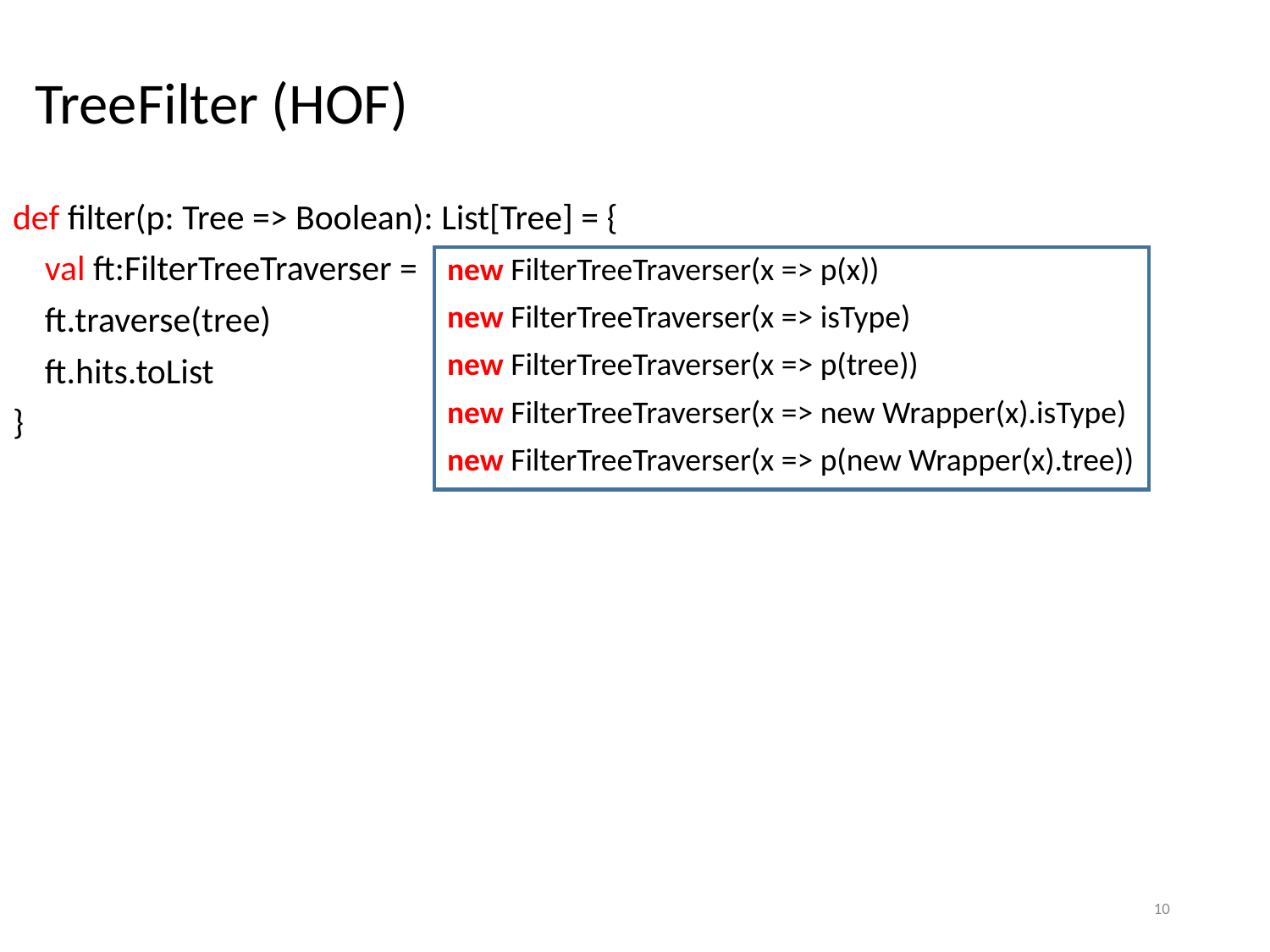

# TreeFilter (HOF)
def filter(p: Tree => Boolean): List[Tree] = {
    val ft:FilterTreeTraverser =
    ft.traverse(tree)
    ft.hits.toList
}
new FilterTreeTraverser(x => p(x))
new FilterTreeTraverser(x => isType)
new FilterTreeTraverser(x => p(tree))
new FilterTreeTraverser(x => new Wrapper(x).isType)
new FilterTreeTraverser(x => p(new Wrapper(x).tree))

10